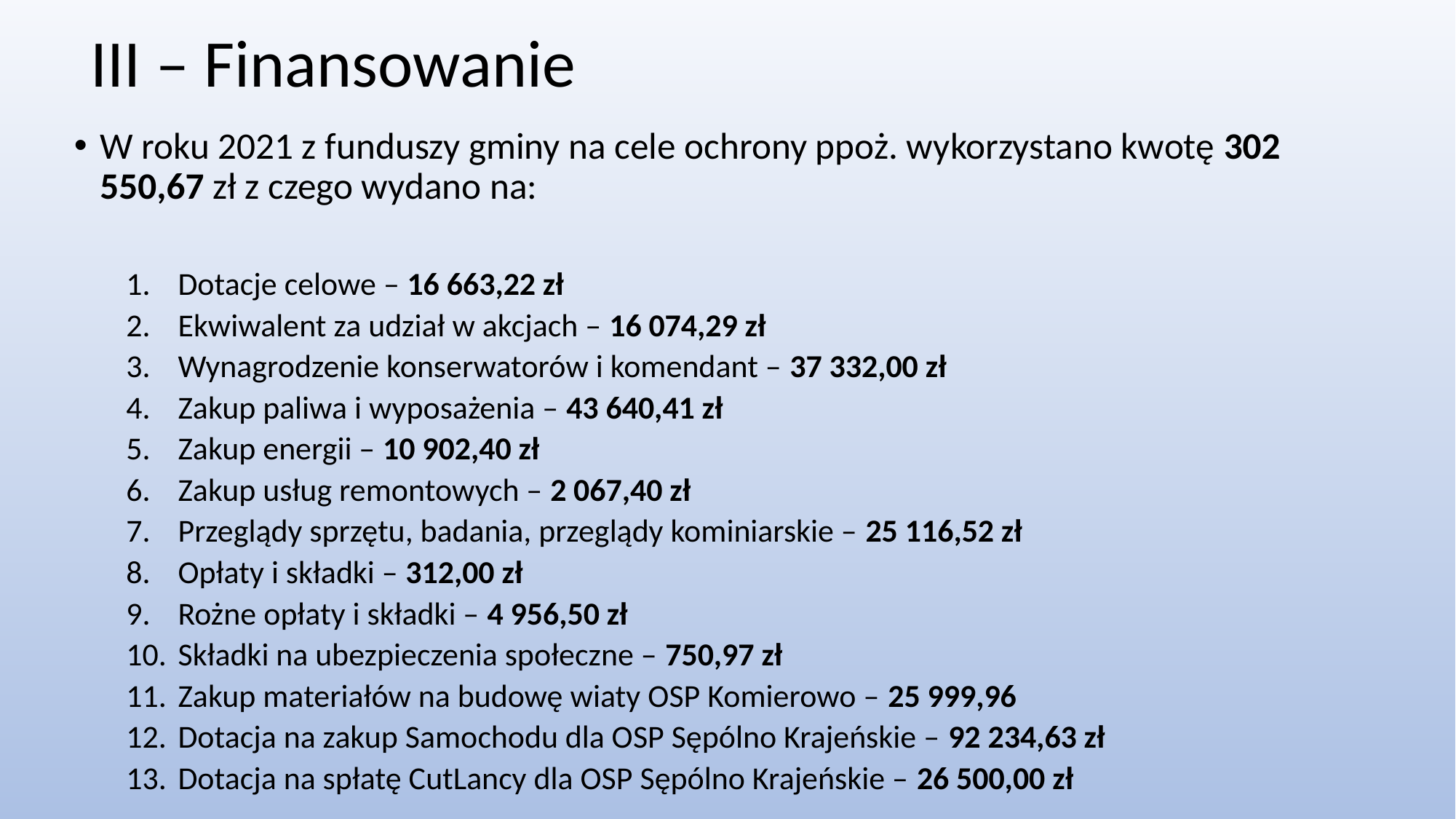

# III – Finansowanie
W roku 2021 z funduszy gminy na cele ochrony ppoż. wykorzystano kwotę 302 550,67 zł z czego wydano na:

Dotacje celowe – 16 663,22 zł
Ekwiwalent za udział w akcjach – 16 074,29 zł
Wynagrodzenie konserwatorów i komendant – 37 332,00 zł
Zakup paliwa i wyposażenia – 43 640,41 zł
Zakup energii – 10 902,40 zł
Zakup usług remontowych – 2 067,40 zł
Przeglądy sprzętu, badania, przeglądy kominiarskie – 25 116,52 zł
Opłaty i składki – 312,00 zł
Rożne opłaty i składki – 4 956,50 zł
Składki na ubezpieczenia społeczne – 750,97 zł
Zakup materiałów na budowę wiaty OSP Komierowo – 25 999,96
Dotacja na zakup Samochodu dla OSP Sępólno Krajeńskie – 92 234,63 zł
Dotacja na spłatę CutLancy dla OSP Sępólno Krajeńskie – 26 500,00 zł